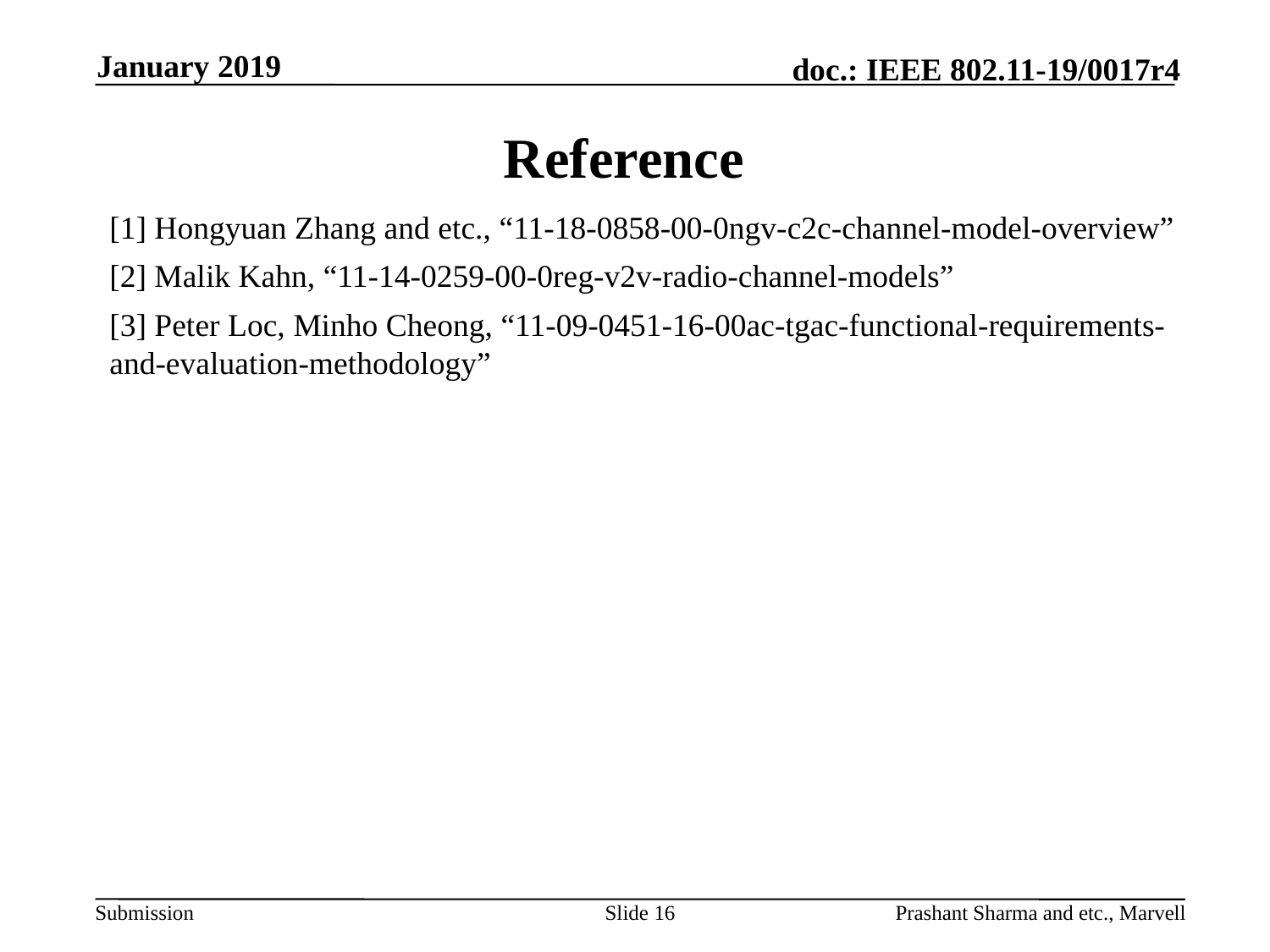

January 2019
# Reference
[1] Hongyuan Zhang and etc., “11-18-0858-00-0ngv-c2c-channel-model-overview”
[2] Malik Kahn, “11-14-0259-00-0reg-v2v-radio-channel-models”
[3] Peter Loc, Minho Cheong, “11-09-0451-16-00ac-tgac-functional-requirements-and-evaluation-methodology”
Slide 16
Prashant Sharma and etc., Marvell